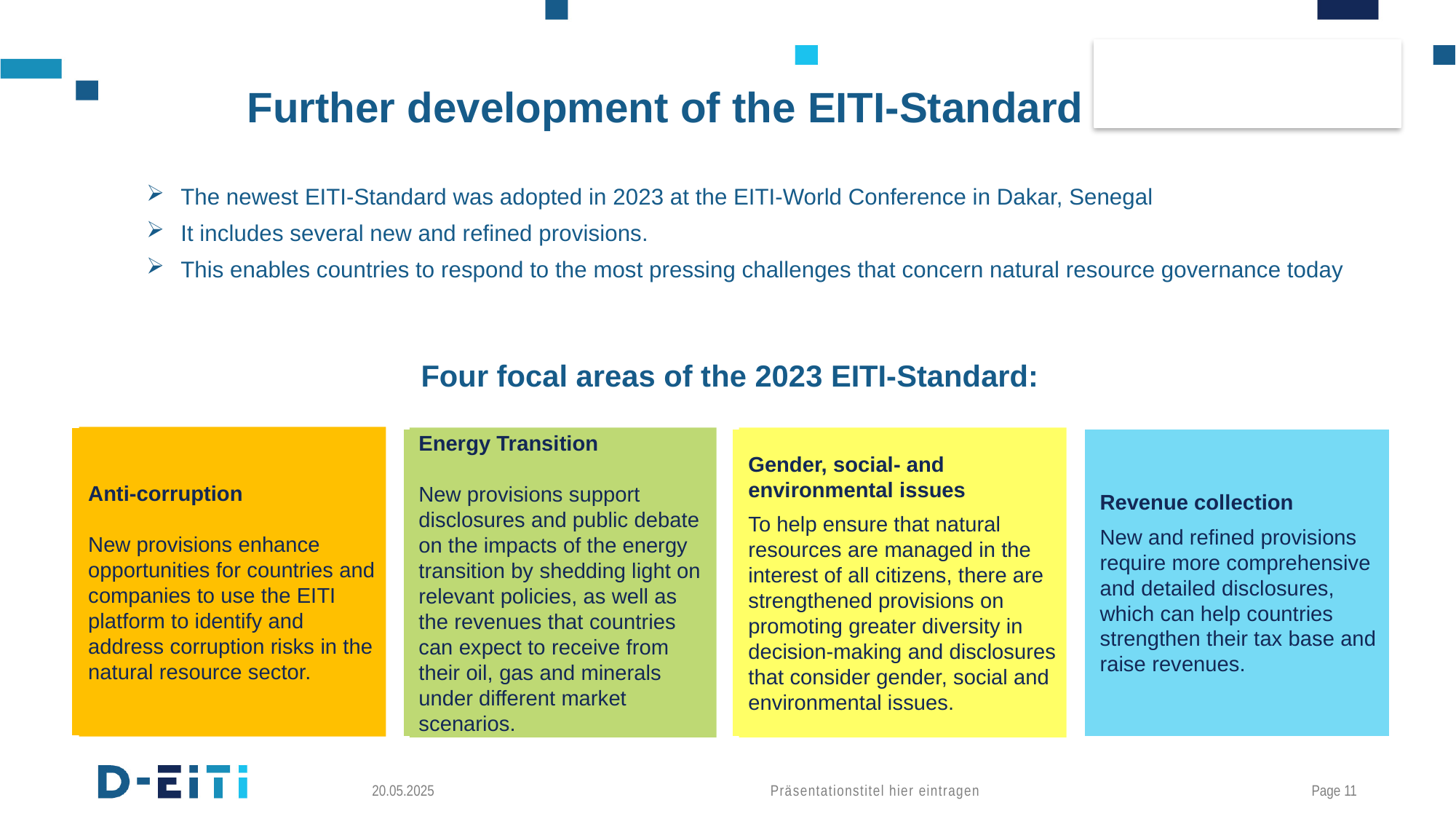

# Further development of the EITI-Standard
The newest EITI-Standard was adopted in 2023 at the EITI-World Conference in Dakar, Senegal
It includes several new and refined provisions.
This enables countries to respond to the most pressing challenges that concern natural resource governance today
Four focal areas of the 2023 EITI-Standard:

Anti-corruption

New provisions enhance opportunities for countries and companies to use the EITI platform to identify and address corruption risks in the natural resource sector.

Energy Transition

New provisions support disclosures and public debate on the impacts of the energy transition by shedding light on relevant policies, as well as the revenues that countries can expect to receive from their oil, gas and minerals under different market scenarios.

Gender, social- and environmental issues

To help ensure that natural resources are managed in the interest of all citizens, there are strengthened provisions on promoting greater diversity in decision-making and disclosures that consider gender, social and environmental issues.

Revenue collection

New and refined provisions require more comprehensive and detailed disclosures, which can help countries strengthen their tax base and raise revenues.
Präsentationstitel hier eintragen
20.05.2025